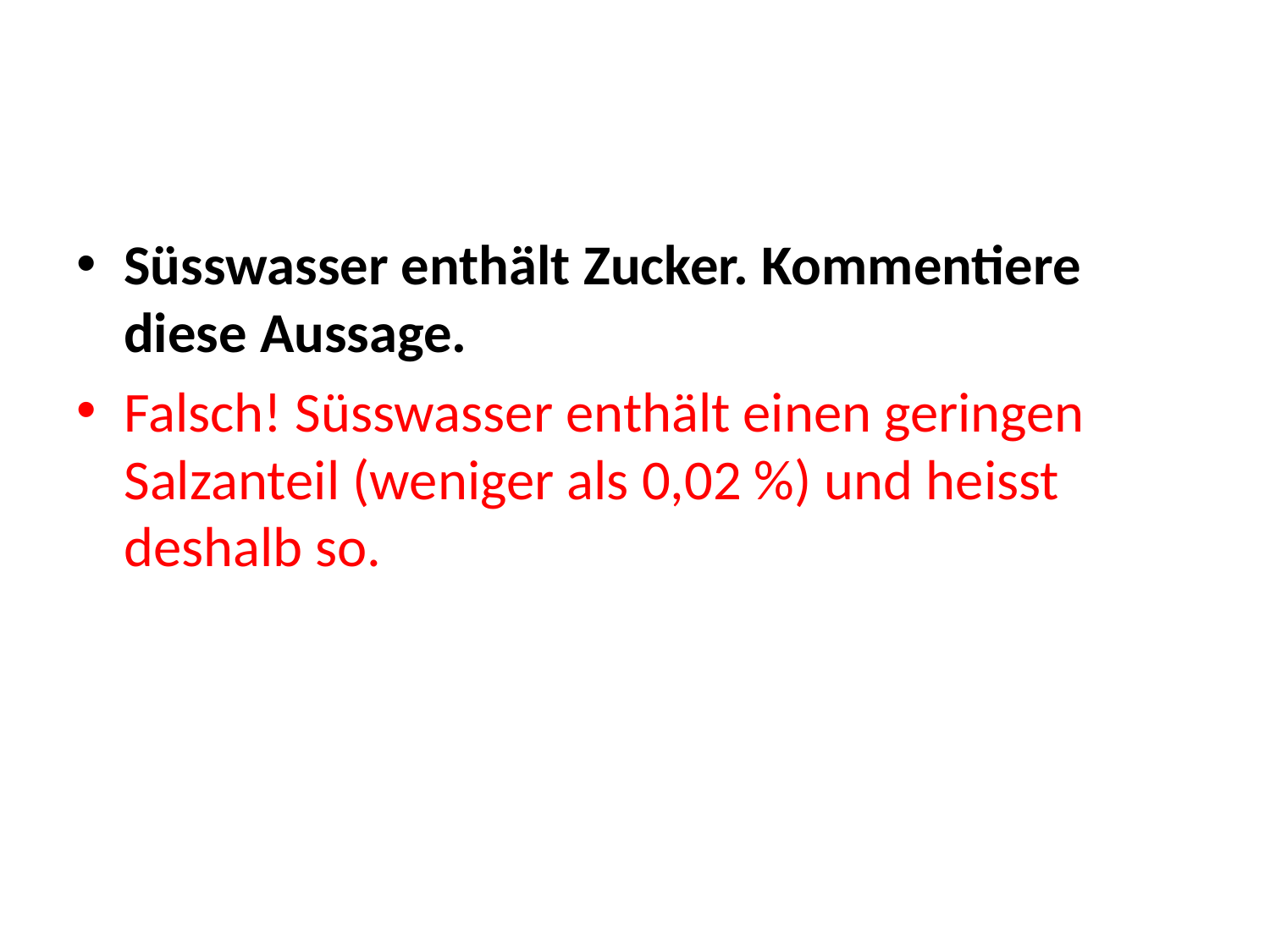

#
Süsswasser enthält Zucker. Kommentiere diese Aussage.
Falsch! Süsswasser enthält einen geringen Salzanteil (weniger als 0,02 %) und heisst deshalb so.